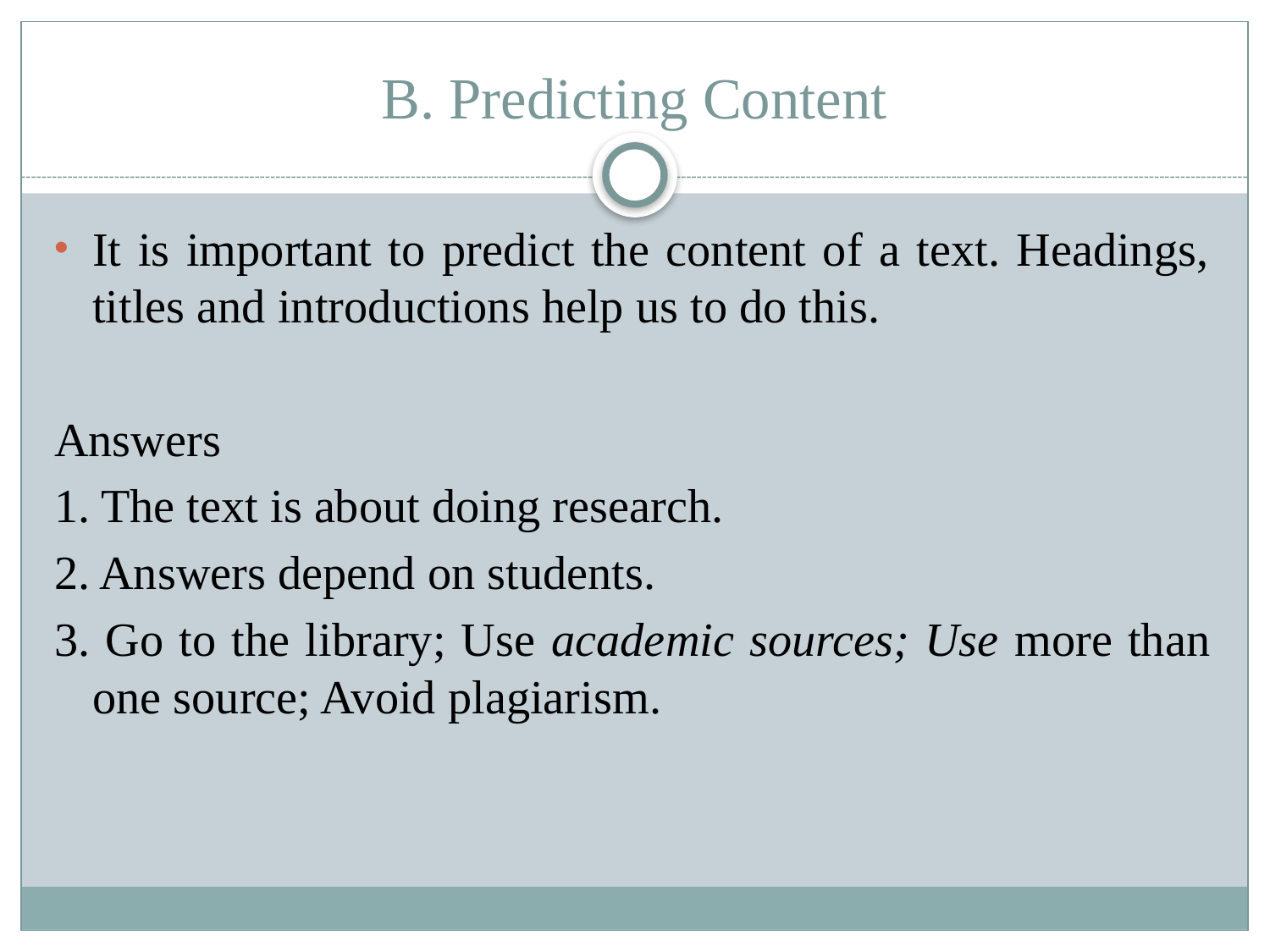

# B. Predicting Content
It is important to predict the content of a text. Headings, titles and introductions help us to do this.

Answers
1. The text is about doing research.
2. Answers depend on students.
3. Go to the library; Use academic sources; Use more than one source; Avoid plagiarism.